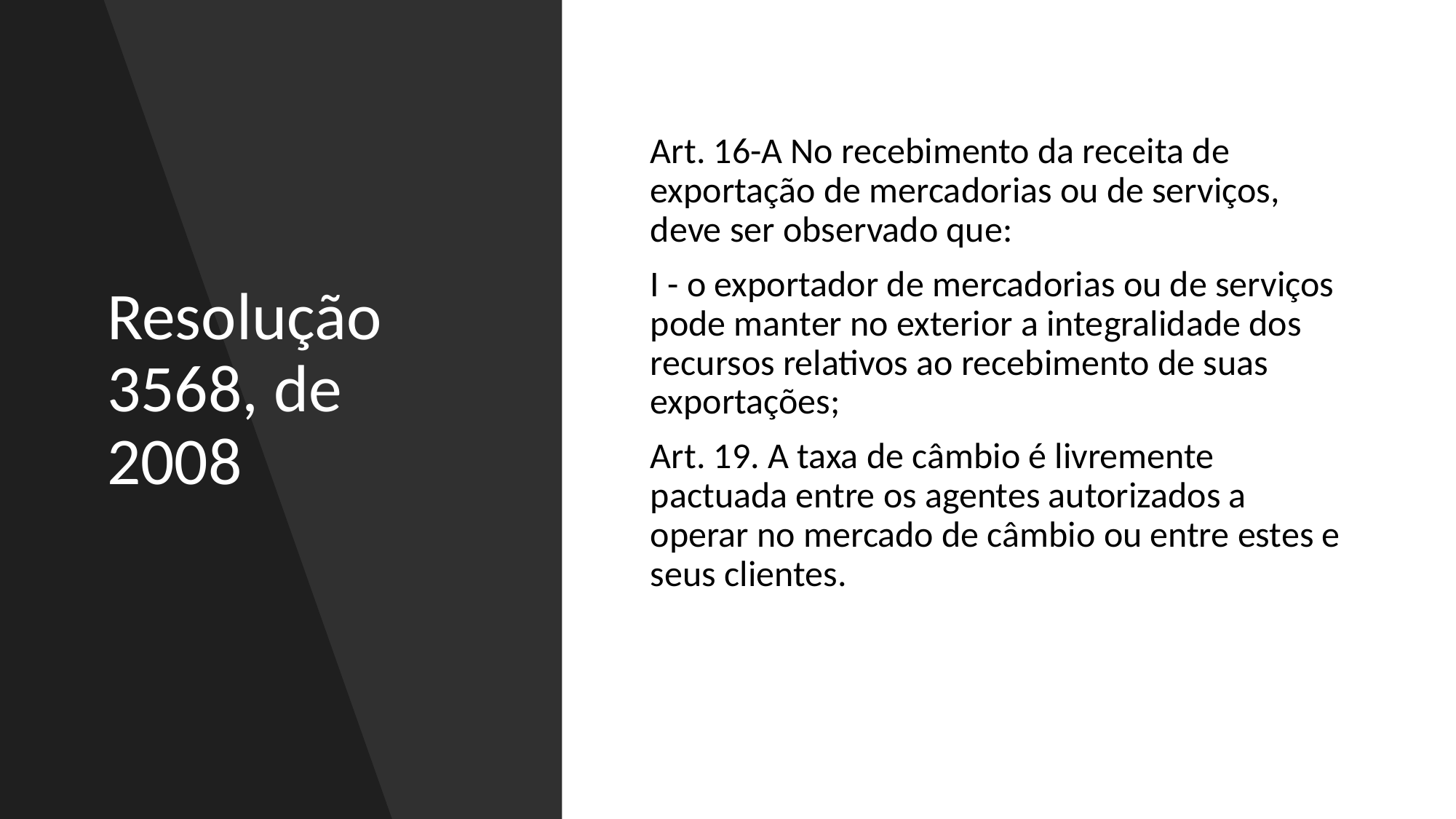

# Resolução 3568, de 2008
Art. 16-A No recebimento da receita de exportação de mercadorias ou de serviços, deve ser observado que:
I - o exportador de mercadorias ou de serviços pode manter no exterior a integralidade dos recursos relativos ao recebimento de suas exportações;
Art. 19. A taxa de câmbio é livremente pactuada entre os agentes autorizados a operar no mercado de câmbio ou entre estes e seus clientes.